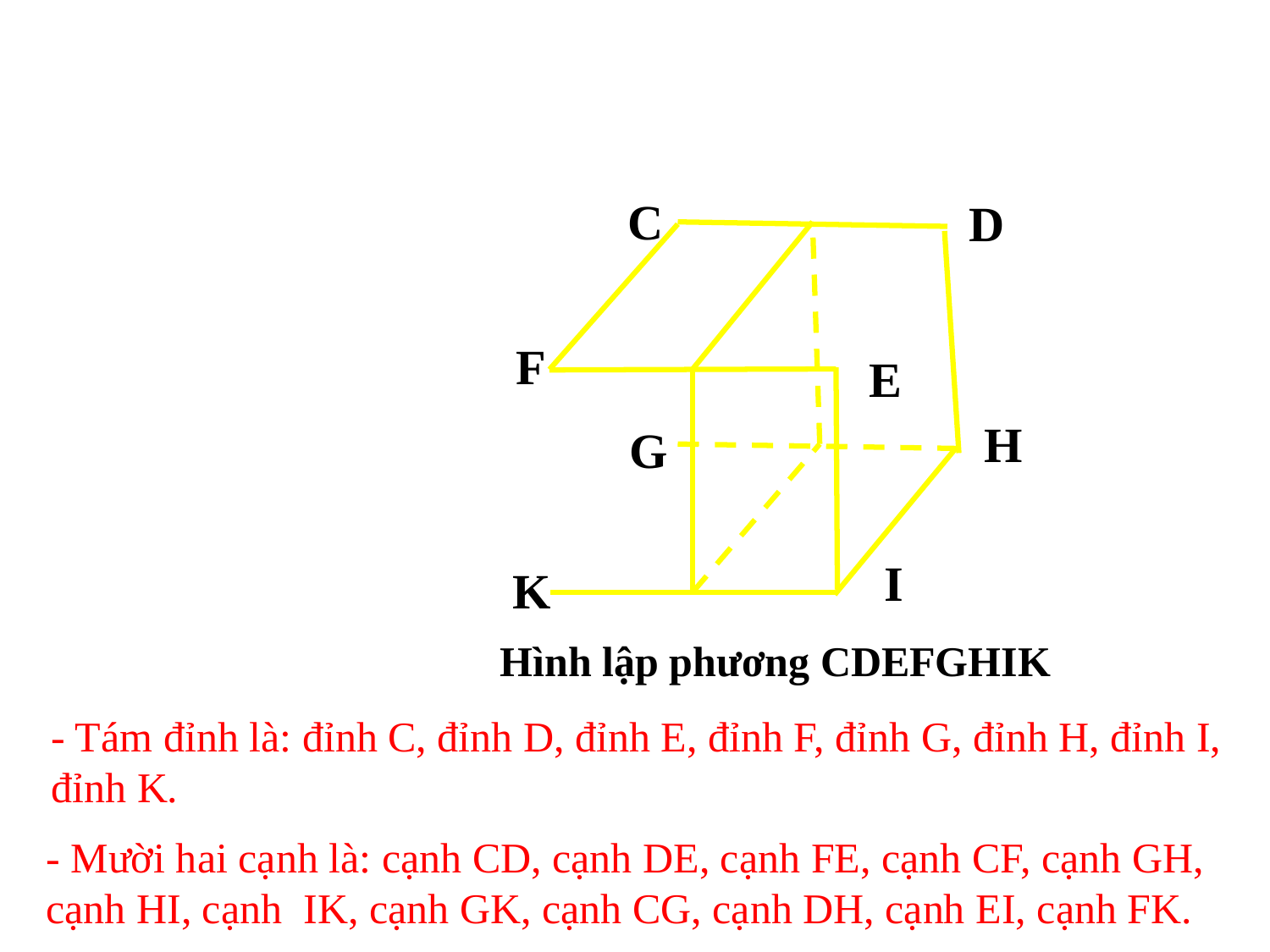

C
D

F
E

H
G

I
K

Hình lập phương CDEFGHIK
- Tám đỉnh là: đỉnh C, đỉnh D, đỉnh E, đỉnh F, đỉnh G, đỉnh H, đỉnh I, đỉnh K.
- Mười hai cạnh là: cạnh CD, cạnh DE, cạnh FE, cạnh CF, cạnh GH, cạnh HI, cạnh  IK, cạnh GK, cạnh CG, cạnh DH, cạnh EI, cạnh FK.